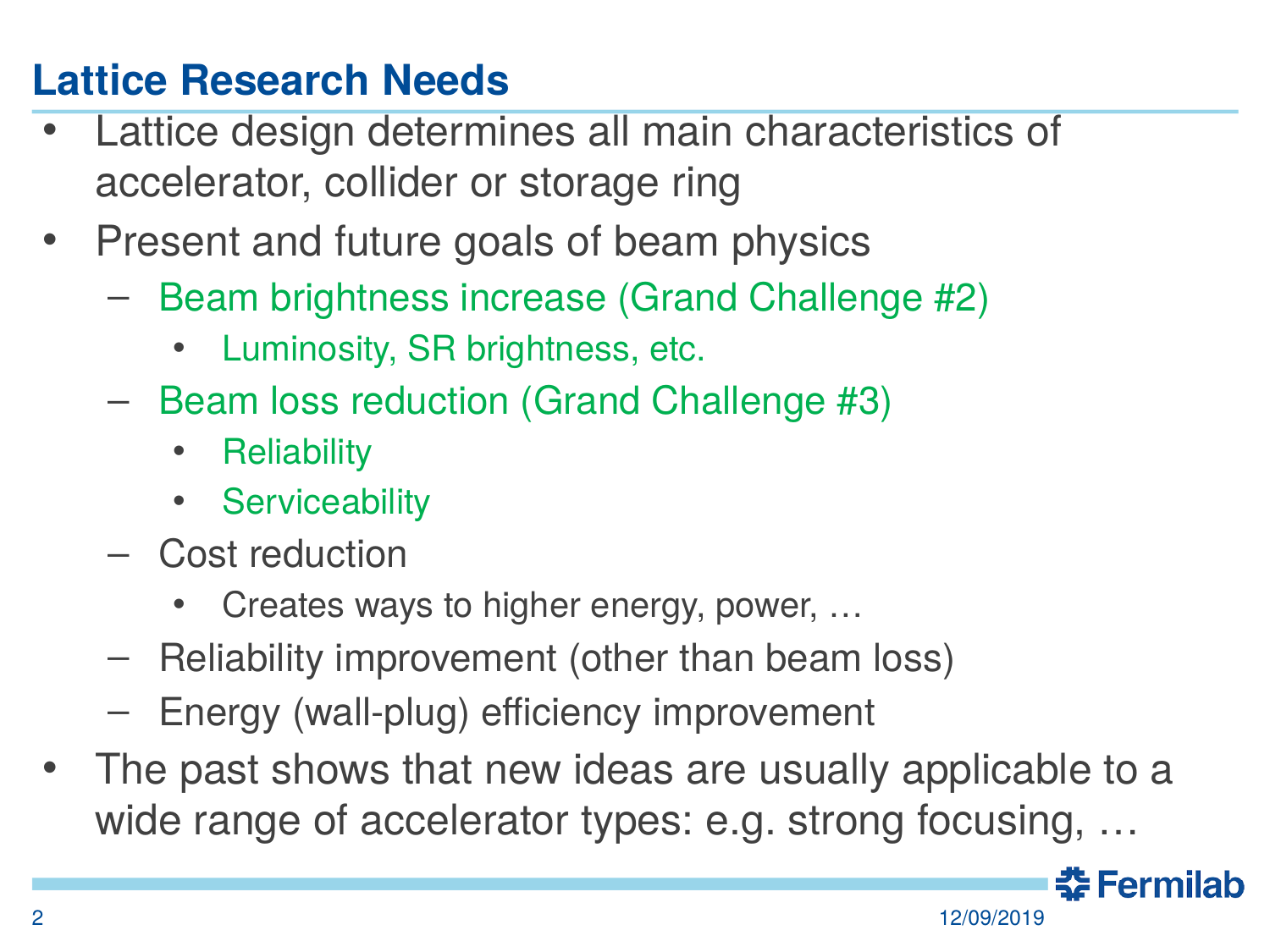

# Lattice Research Needs
Lattice design determines all main characteristics of accelerator, collider or storage ring
Present and future goals of beam physics
Beam brightness increase (Grand Challenge #2)
Luminosity, SR brightness, etc.
Beam loss reduction (Grand Challenge #3)
Reliability
Serviceability
Cost reduction
Creates ways to higher energy, power, …
Reliability improvement (other than beam loss)
Energy (wall-plug) efficiency improvement
The past shows that new ideas are usually applicable to a wide range of accelerator types: e.g. strong focusing, …
2
12/09/2019